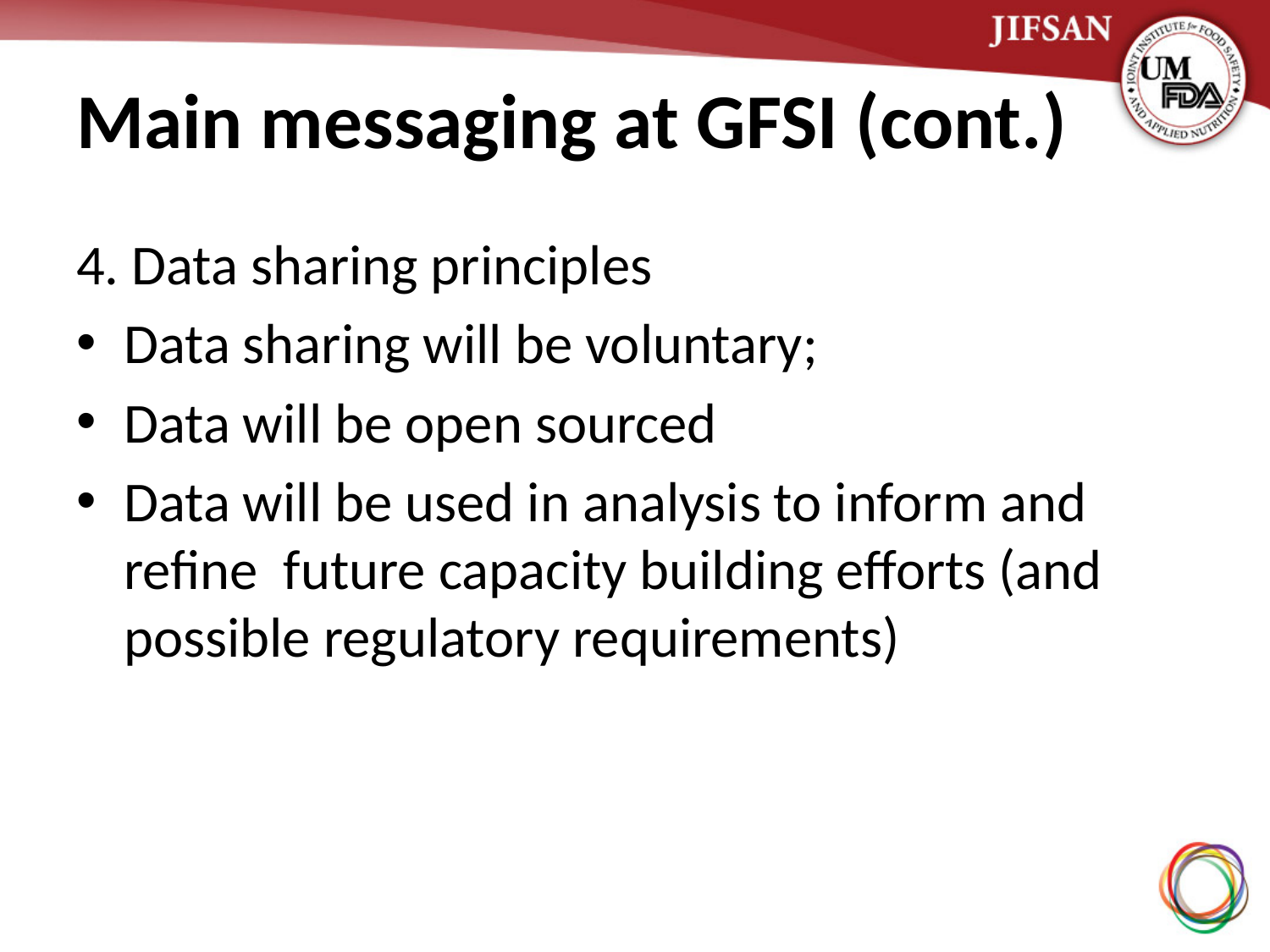

# Main messaging at GFSI (cont.)
4. Data sharing principles
Data sharing will be voluntary;
Data will be open sourced
Data will be used in analysis to inform and refine  future capacity building efforts (and possible regulatory requirements)